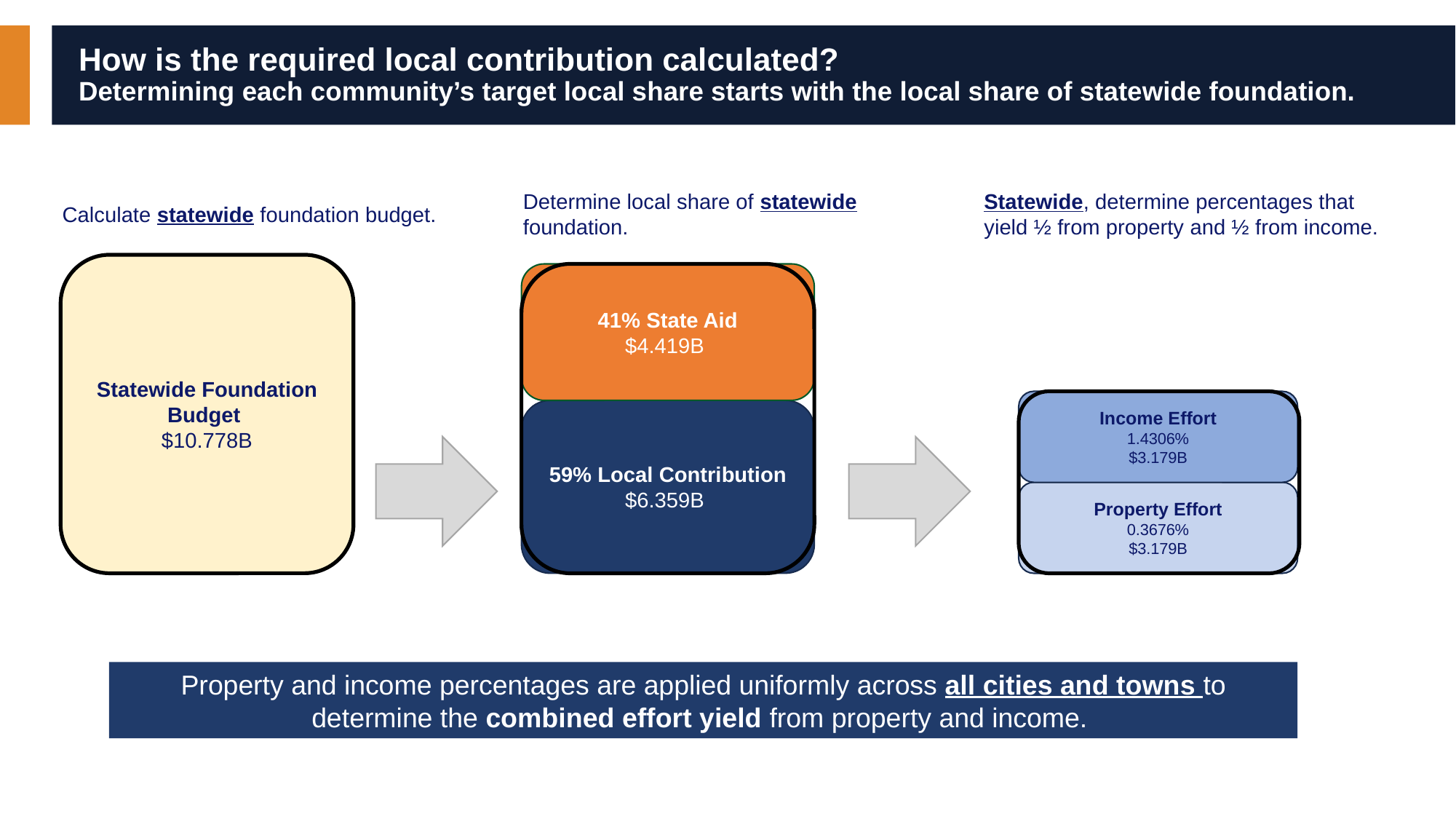

# How is the required local contribution calculated? Determining each community’s target local share starts with the local share of statewide foundation.
Calculate statewide foundation budget.
Determine local share of statewide foundation.
Statewide, determine percentages that yield ½ from property and ½ from income.
Statewide Foundation Budget
$10.778B
41% State Aid
$4.419B

Income Effort
1.4306%
$3.179B

59% Local Contribution
$6.359B

Property Effort
0.3676%
$3.179B
Property and income percentages are applied uniformly across all cities and towns to determine the combined effort yield from property and income.